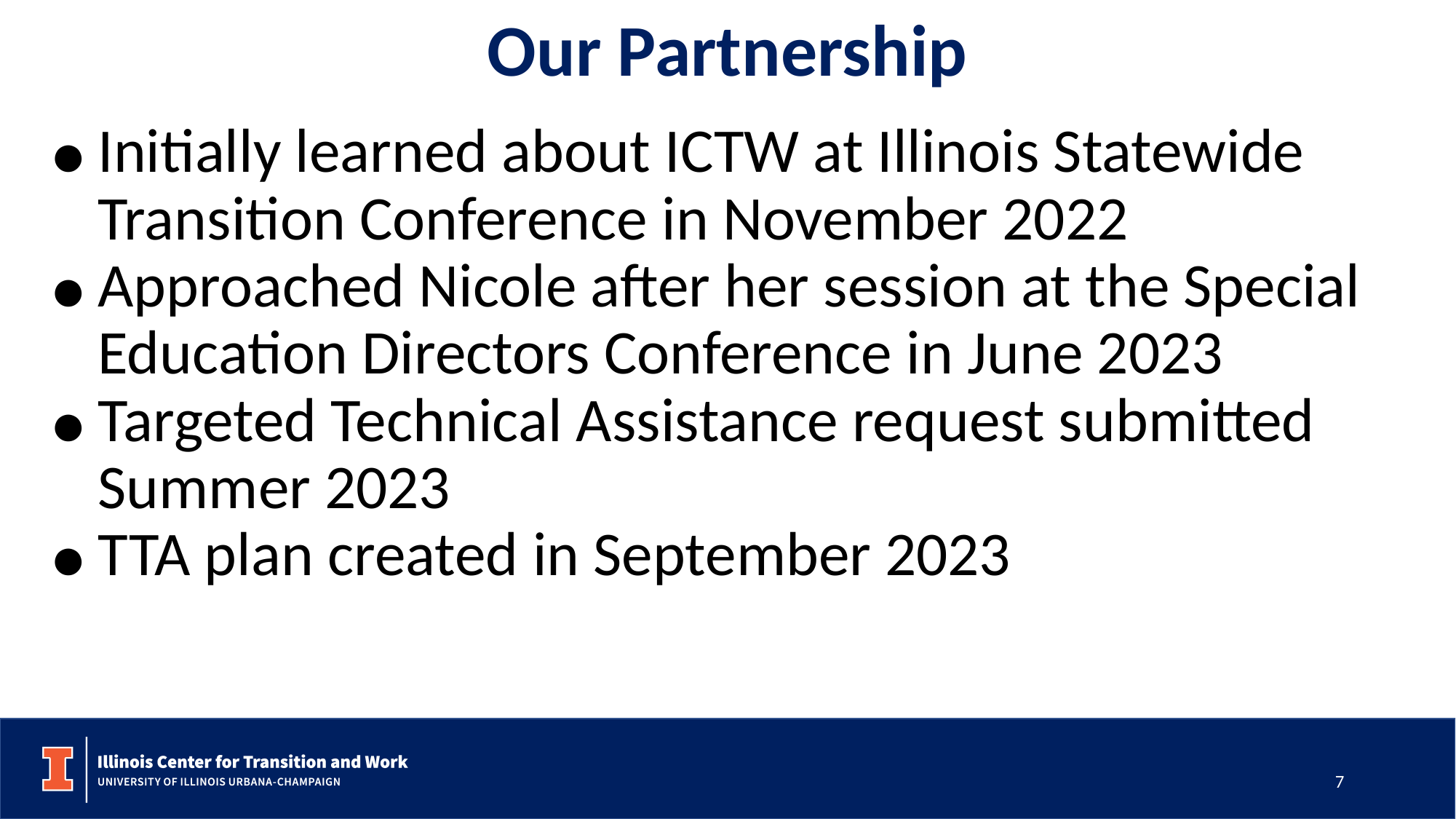

# Our Partnership
Initially learned about ICTW at Illinois Statewide Transition Conference in November 2022
Approached Nicole after her session at the Special Education Directors Conference in June 2023
Targeted Technical Assistance request submitted Summer 2023
TTA plan created in September 2023

7